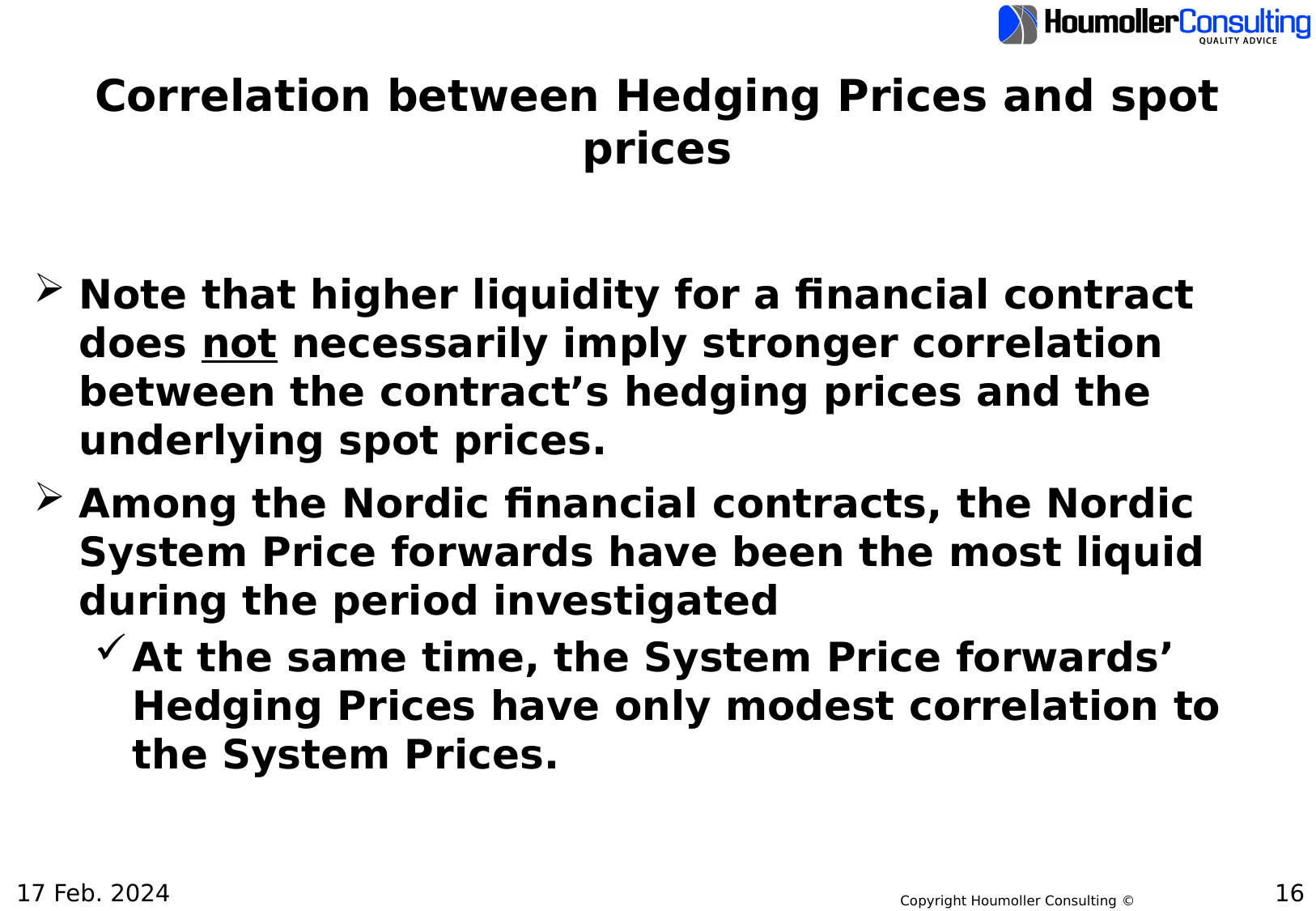

# Correlation between Hedging Prices and spot prices
Note that higher liquidity for a financial contract does not necessarily imply stronger correlation between the contract’s hedging prices and the underlying spot prices.
Among the Nordic financial contracts, the Nordic System Price forwards have been the most liquid during the period investigated
At the same time, the System Price forwards’ Hedging Prices have only modest correlation to the System Prices.
17 Feb. 2024
16